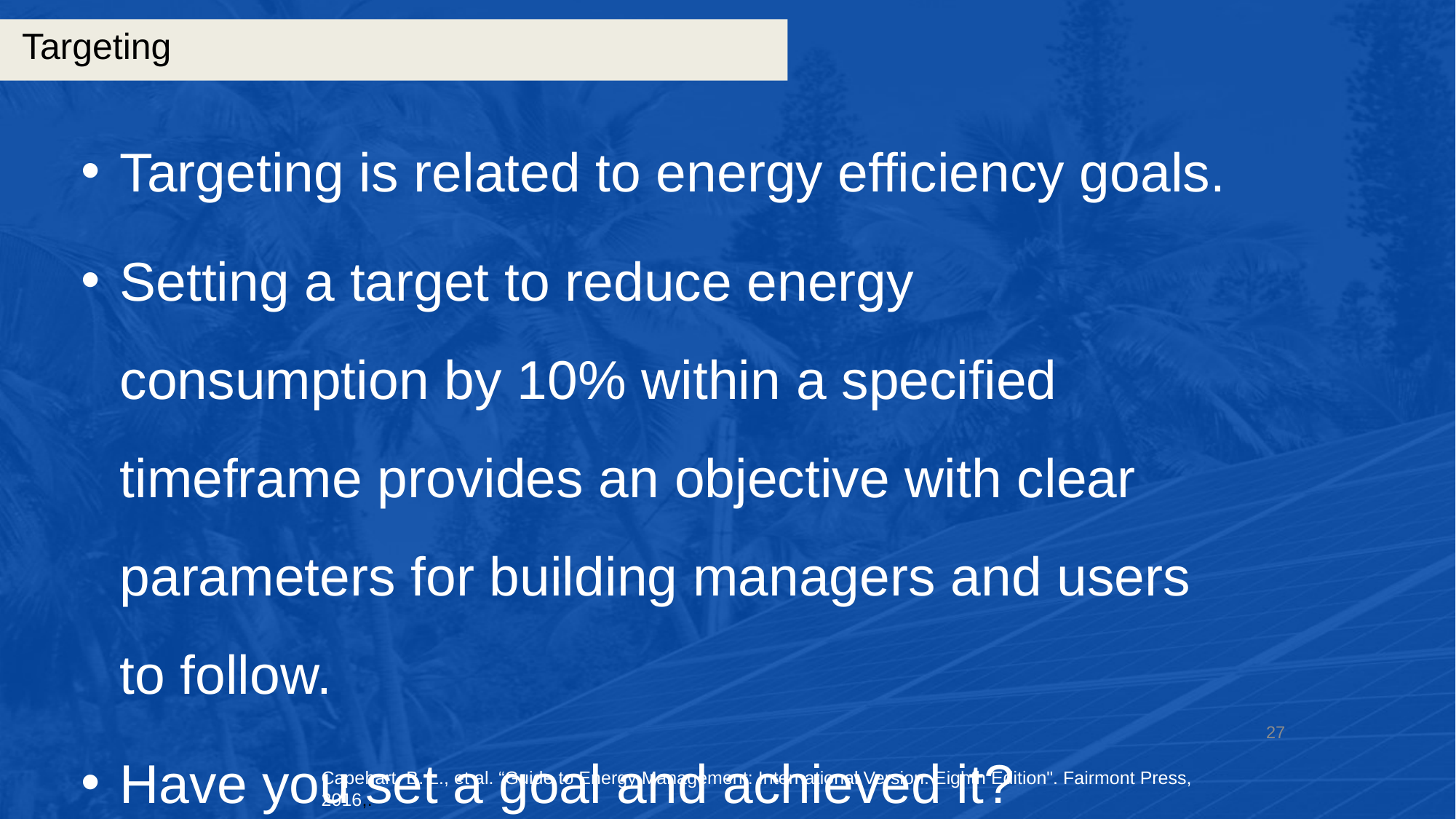

# Targeting
Targeting is related to energy efficiency goals.
Setting a target to reduce energy consumption by 10% within a specified timeframe provides an objective with clear parameters for building managers and users to follow.
Have you set a goal and achieved it?

27
Capehart, B. L., et al. “Guide to Energy Management: International Version. Eighth Edition". Fairmont Press, 2016,.